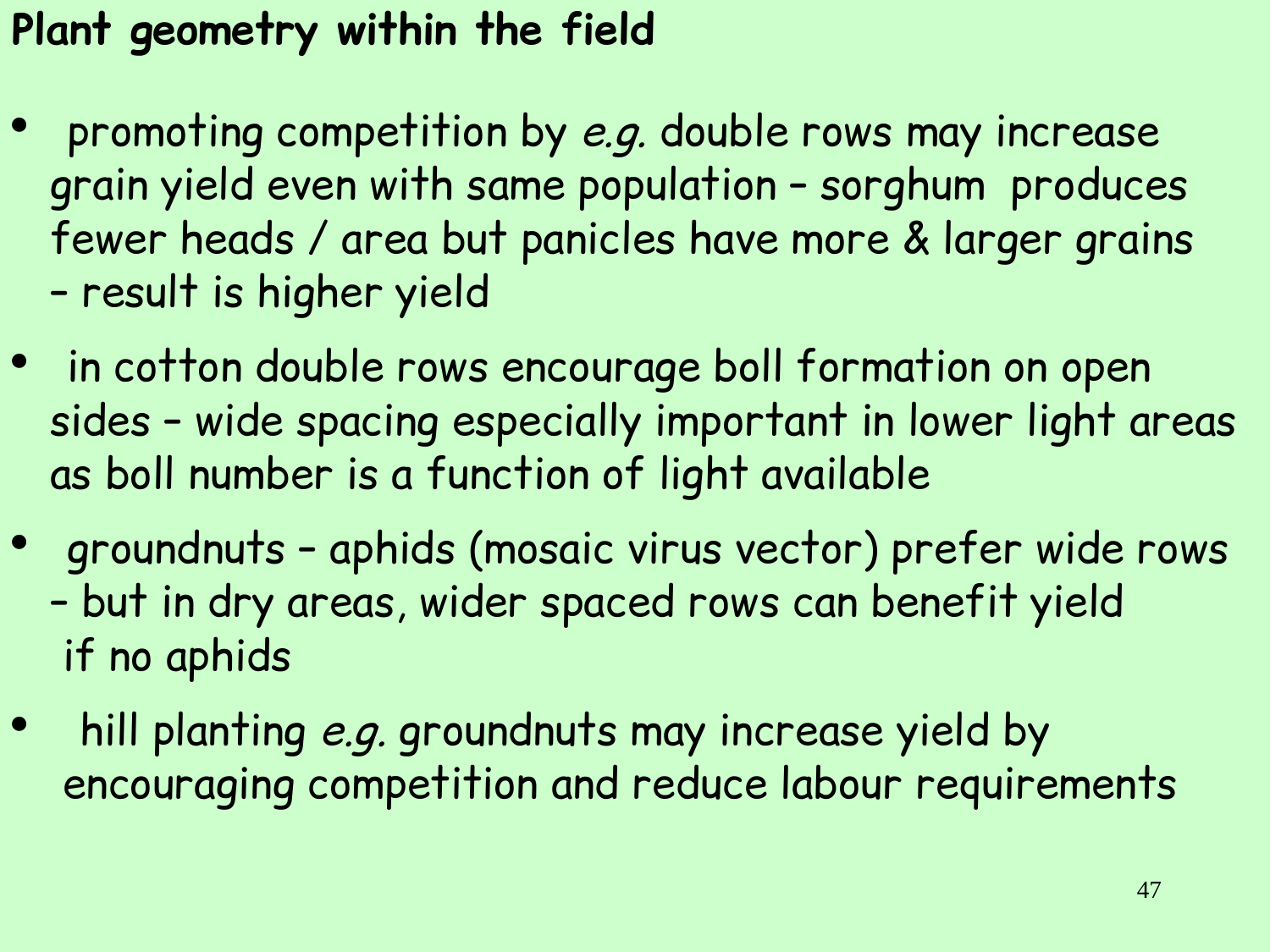

Plant geometry within the field

  promoting competition by e.g. double rows may increase
   grain yield even with same population – sorghum  produces
   fewer heads / area but panicles have more & larger grains
   – result is higher yield

  in cotton double rows encourage boll formation on open
   sides – wide spacing especially important in lower light areas
   as boll number is a function of light available

  groundnuts – aphids (mosaic virus vector) prefer wide rows
   – but in dry areas, wider spaced rows can benefit yield
    if no aphids

   hill planting e.g. groundnuts may increase yield by
    encouraging competition and reduce labour requirements
47